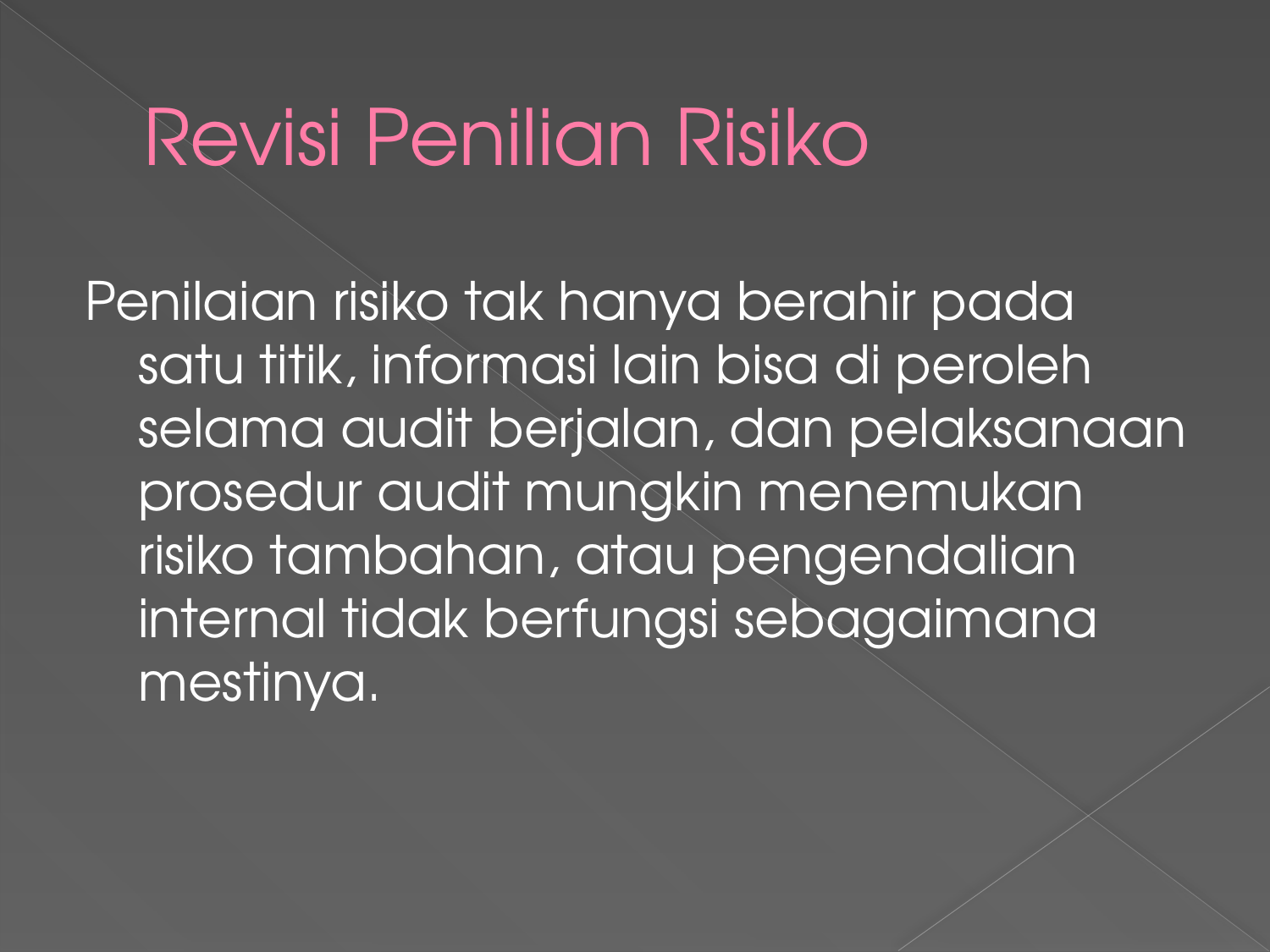

# Revisi Penilian Risiko
Penilaian risiko tak hanya berahir pada satu titik, informasi lain bisa di peroleh selama audit berjalan, dan pelaksanaan prosedur audit mungkin menemukan risiko tambahan, atau pengendalian internal tidak berfungsi sebagaimana mestinya.